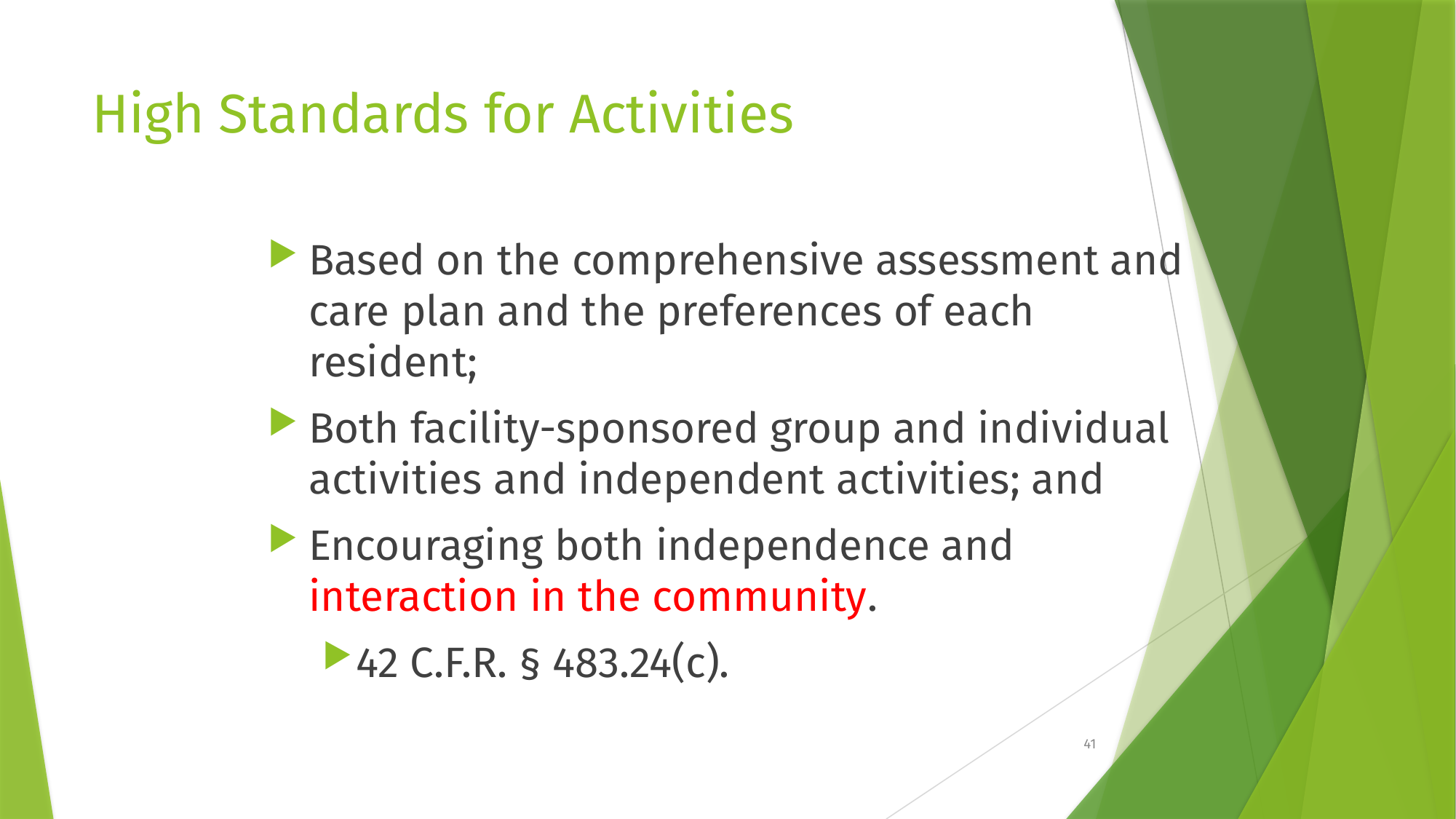

# High Standards for Activities
Based on the comprehensive assessment and care plan and the preferences of each resident;
Both facility-sponsored group and individual activities and independent activities; and
Encouraging both independence and interaction in the community.
42 C.F.R. § 483.24(c).
41